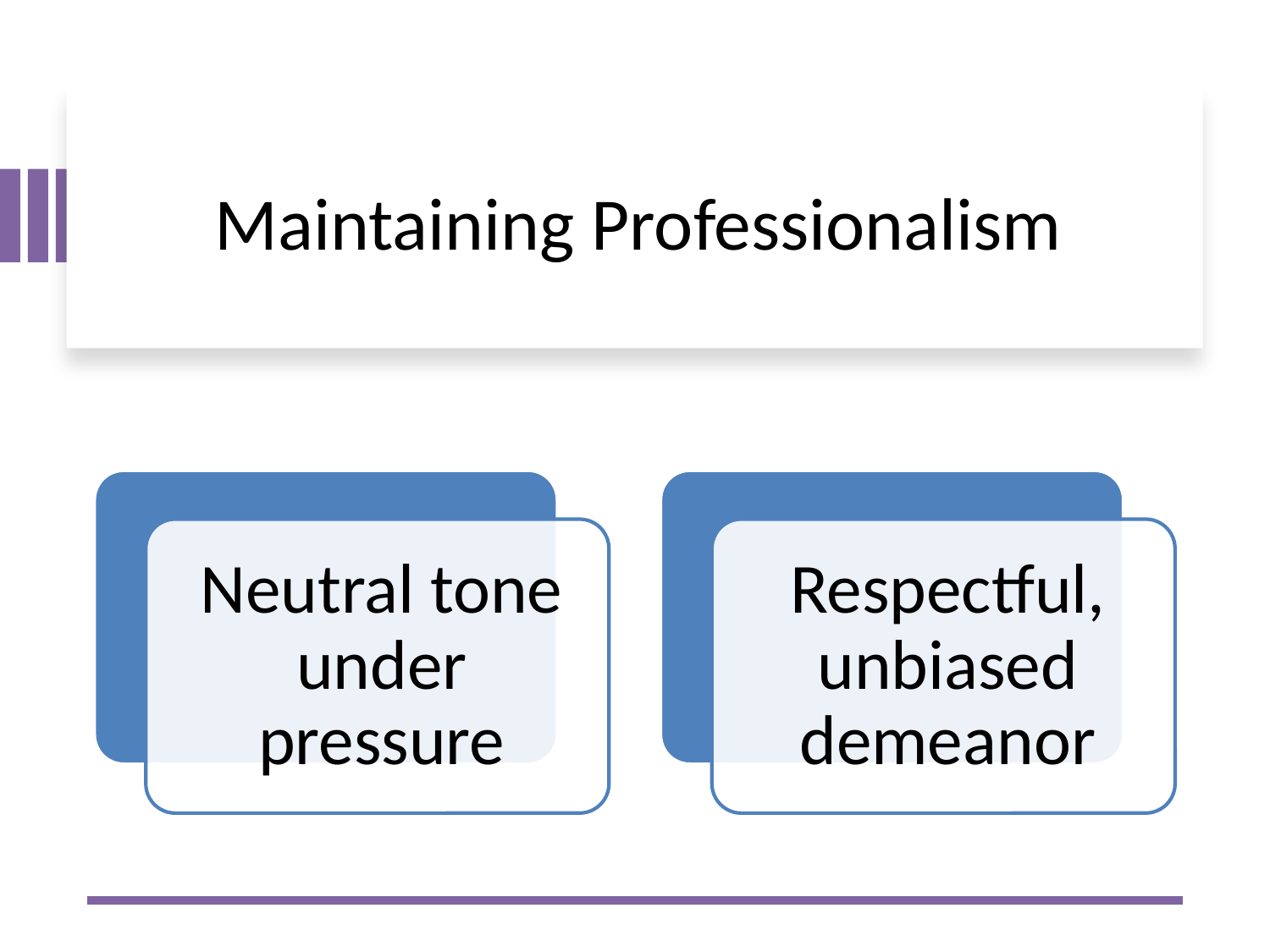

# Maintaining Professionalism

Neutral tone under pressure
Respectful, unbiased demeanor